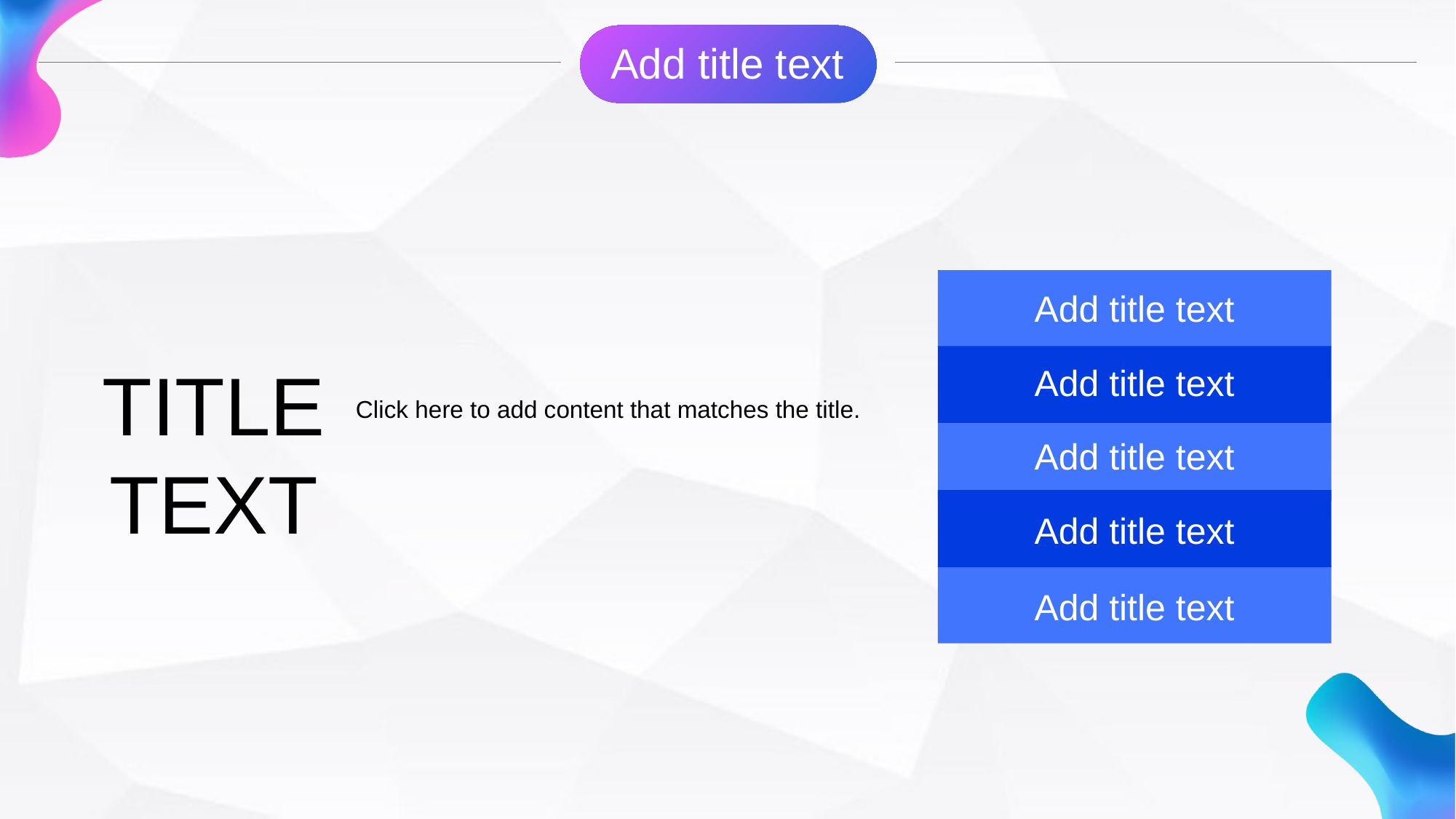

Add title text

Add title text
Add title text
Add title text
Add title text
Add title text
TITLE
TEXT
Click here to add content that matches the title.